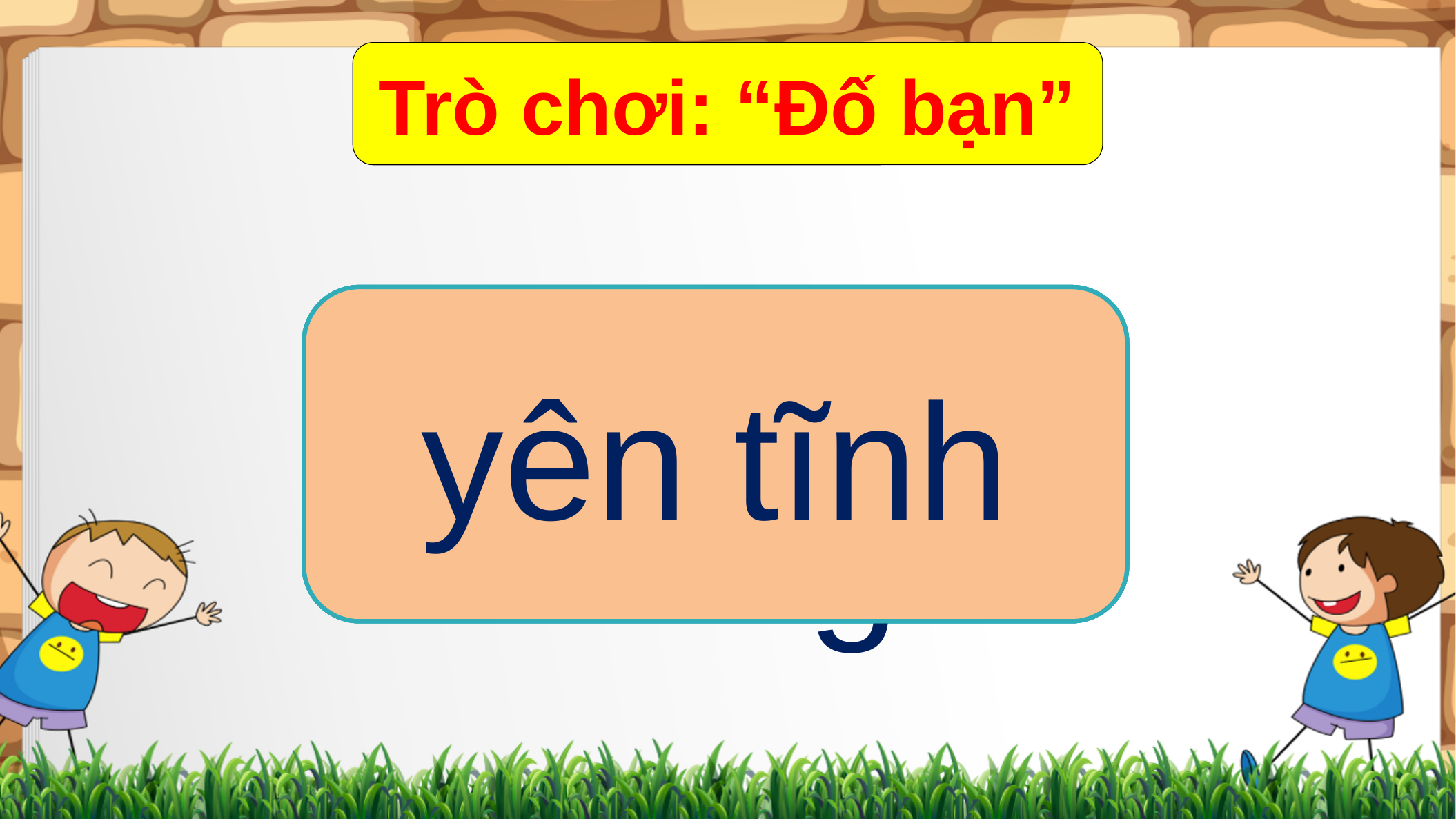

Trò chơi: “Đố bạn”
xanh biếc
lạ kì
Siêng năng
yêu mến
yên tĩnh